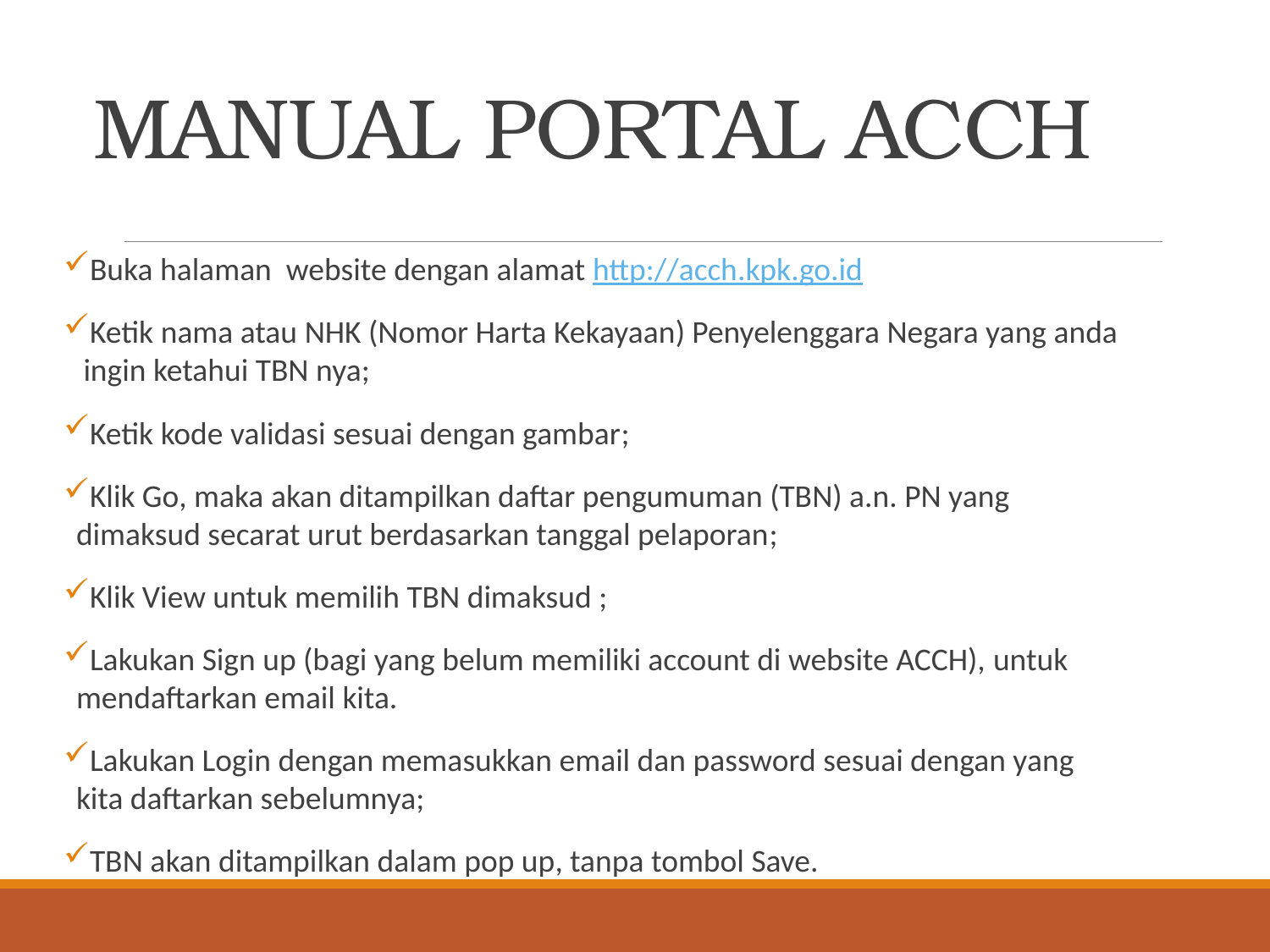

# MANUAL PORTAL ACCH

Buka halaman  website dengan alamat http://acch.kpk.go.id
Ketik nama atau NHK (Nomor Harta Kekayaan) Penyelenggara Negara yang anda  ingin ketahui TBN nya;
Ketik kode validasi sesuai dengan gambar;
Klik Go, maka akan ditampilkan daftar pengumuman (TBN) a.n. PN yang dimaksud secarat urut berdasarkan tanggal pelaporan;
Klik View untuk memilih TBN dimaksud ;
Lakukan Sign up (bagi yang belum memiliki account di website ACCH), untuk mendaftarkan email kita.
Lakukan Login dengan memasukkan email dan password sesuai dengan yang kita daftarkan sebelumnya;
TBN akan ditampilkan dalam pop up, tanpa tombol Save.